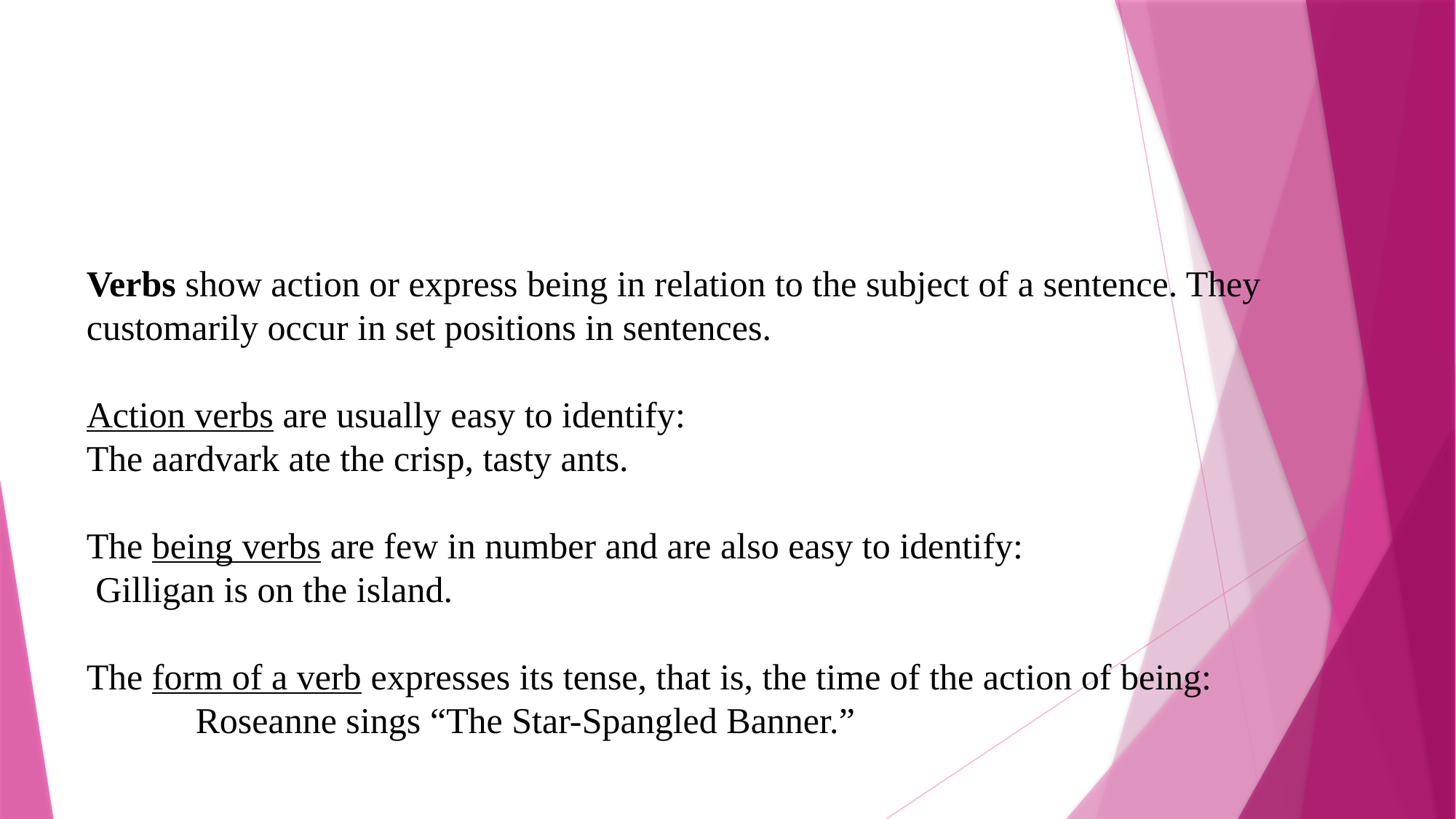

Verbs show action or express being in relation to the subject of a sentence. They customarily occur in set positions in sentences.

Action verbs are usually easy to identify:
The aardvark ate the crisp, tasty ants.

The being verbs are few in number and are also easy to identify:
 Gilligan is on the island.

The form of a verb expresses its tense, that is, the time of the action of being:
	Roseanne sings “The Star-Spangled Banner.”